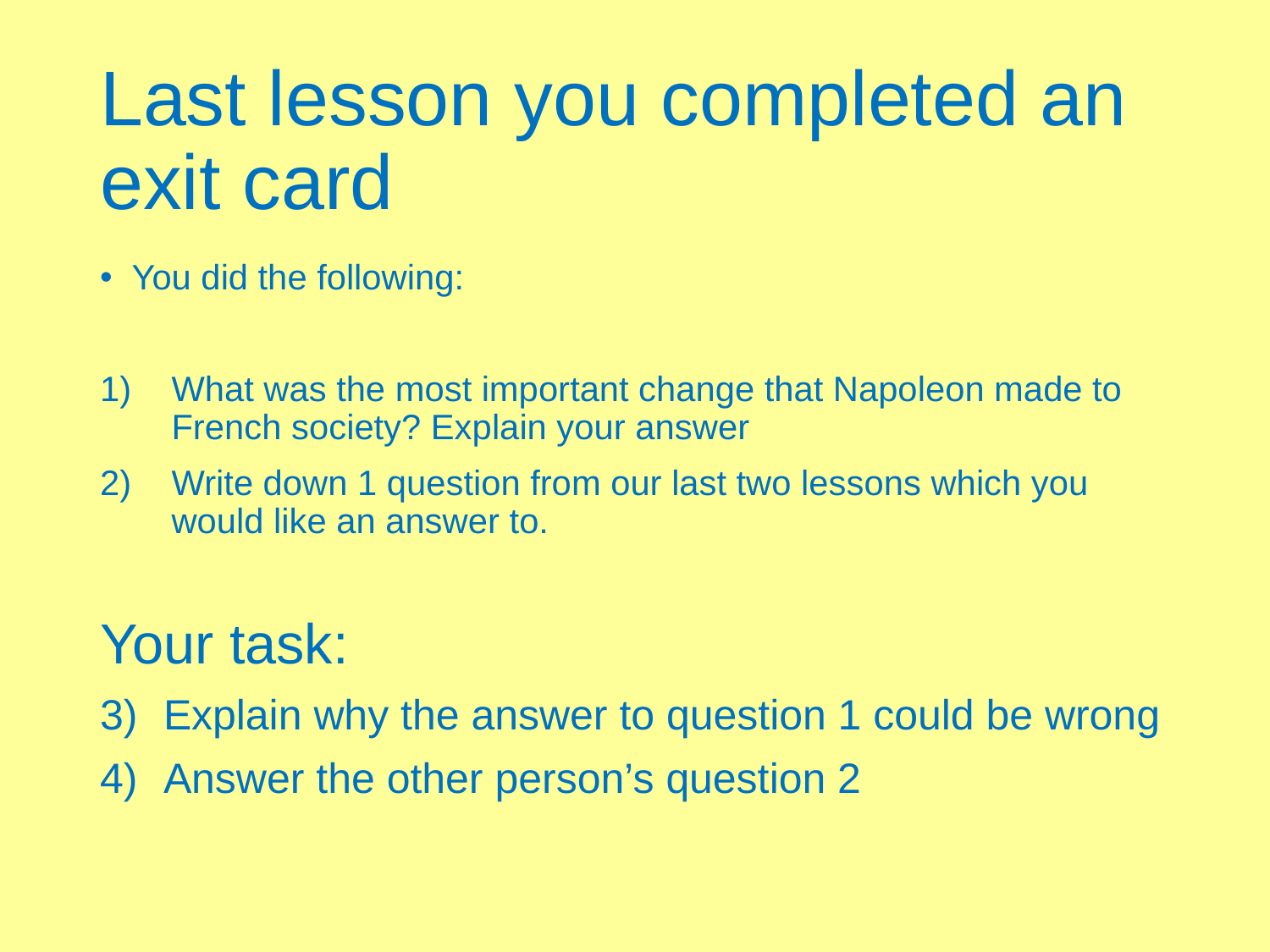

# Last lesson you completed an exit card
You did the following:

What was the most important change that Napoleon made to French society? Explain your answer
Write down 1 question from our last two lessons which you would like an answer to.

Your task:
Explain why the answer to question 1 could be wrong
Answer the other person’s question 2